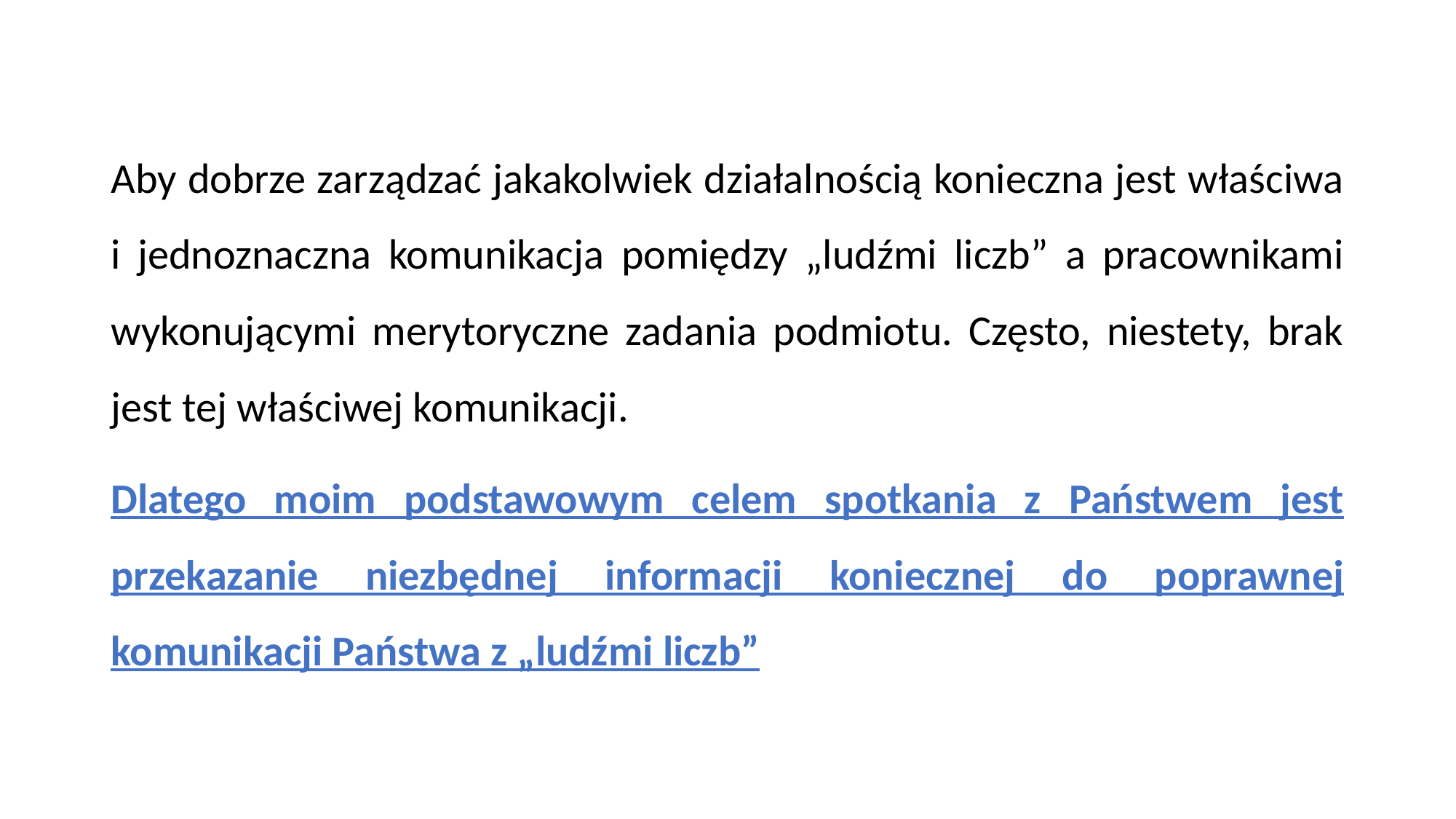

Aby dobrze zarządzać jakakolwiek działalnością konieczna jest właściwa i jednoznaczna komunikacja pomiędzy „ludźmi liczb” a pracownikami wykonującymi merytoryczne zadania podmiotu. Często, niestety, brak jest tej właściwej komunikacji.
Dlatego moim podstawowym celem spotkania z Państwem jest przekazanie niezbędnej informacji koniecznej do poprawnej komunikacji Państwa z „ludźmi liczb”